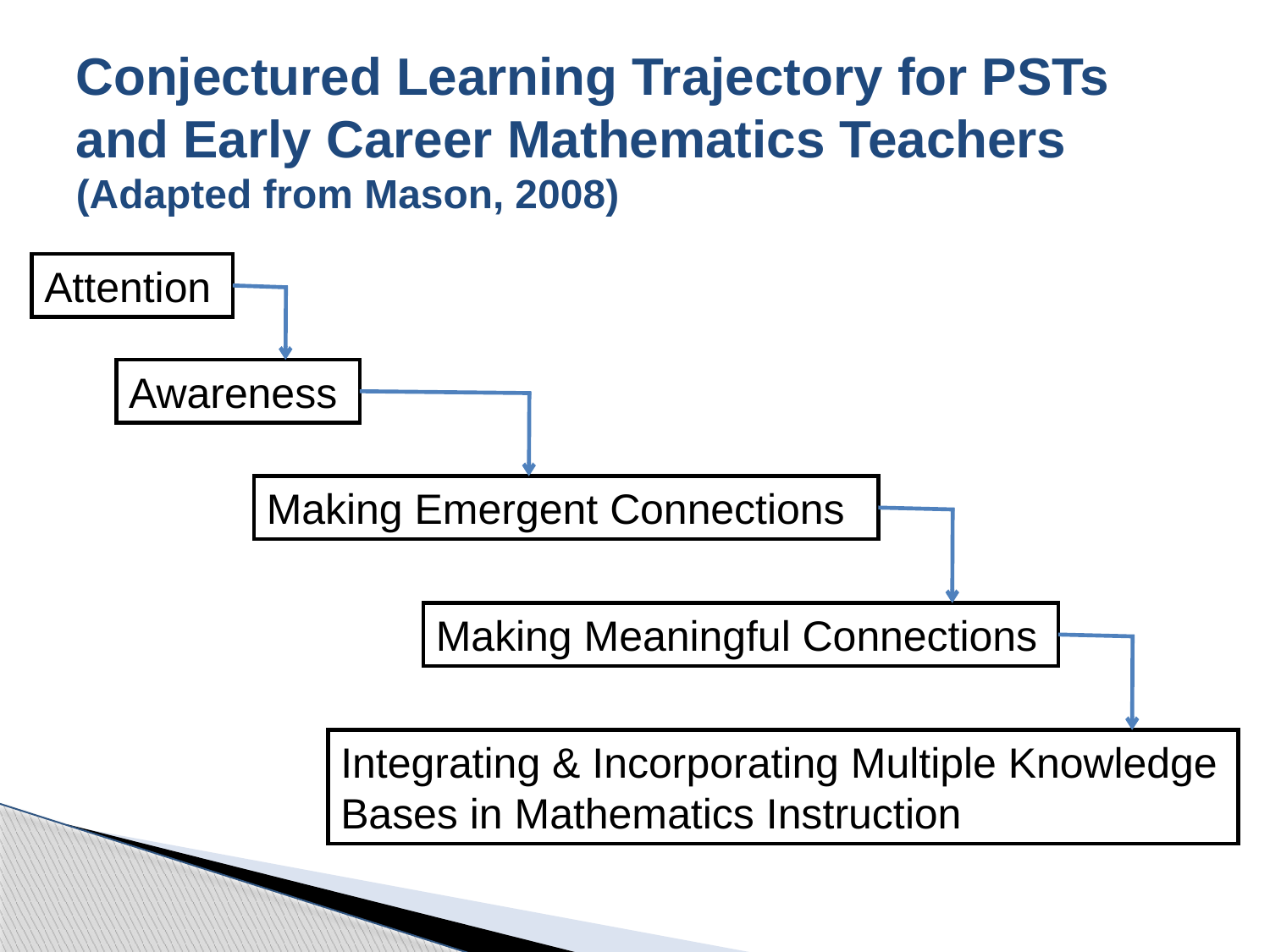

# Conjectured Learning Trajectory for PSTs and Early Career Mathematics Teachers (Adapted from Mason, 2008)

Attention
Awareness
Making Emergent Connections
Making Meaningful Connections
Integrating & Incorporating Multiple Knowledge Bases in Mathematics Instruction